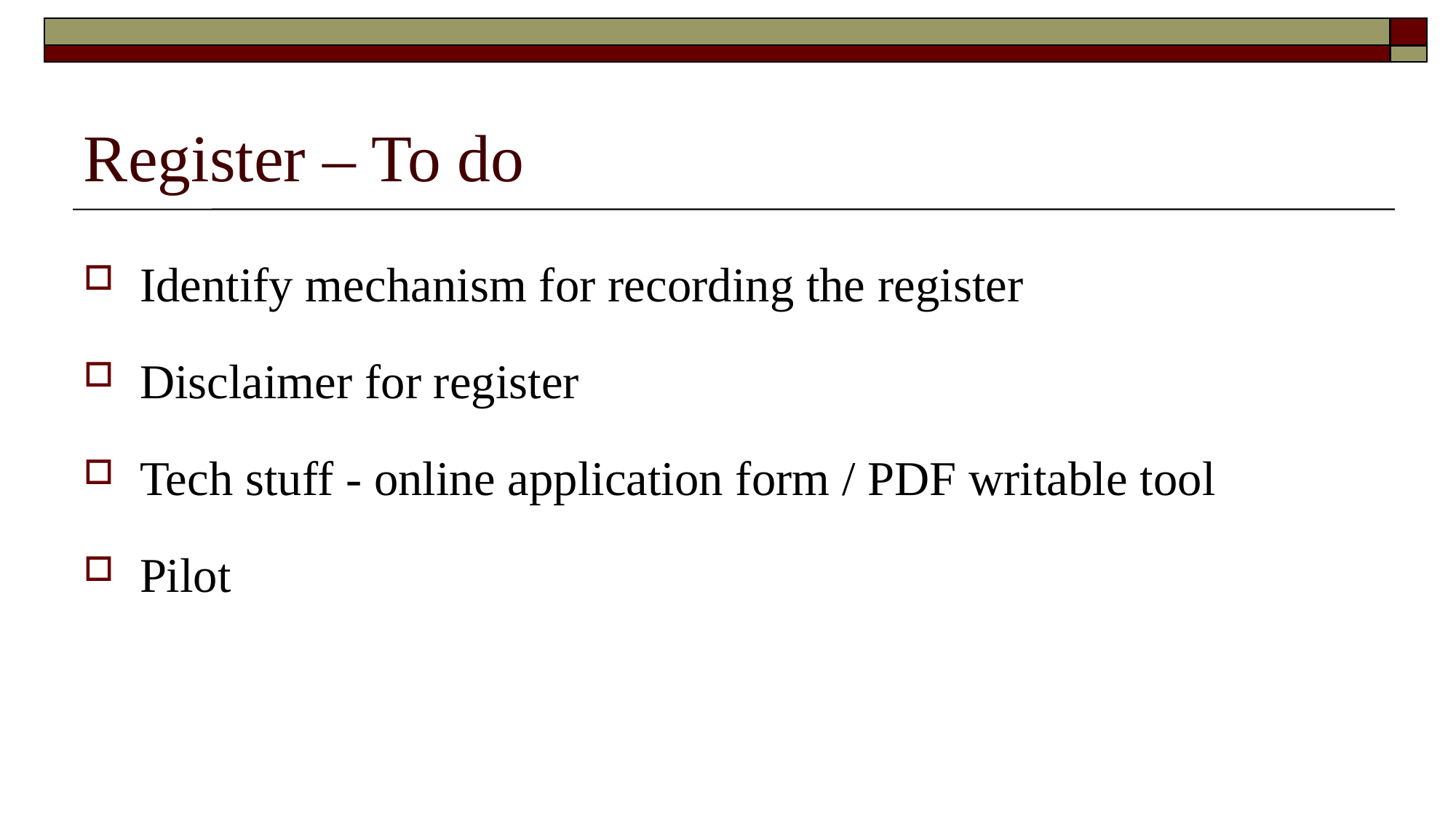

# Register – To do
Identify mechanism for recording the register
Disclaimer for register
Tech stuff - online application form / PDF writable tool
Pilot